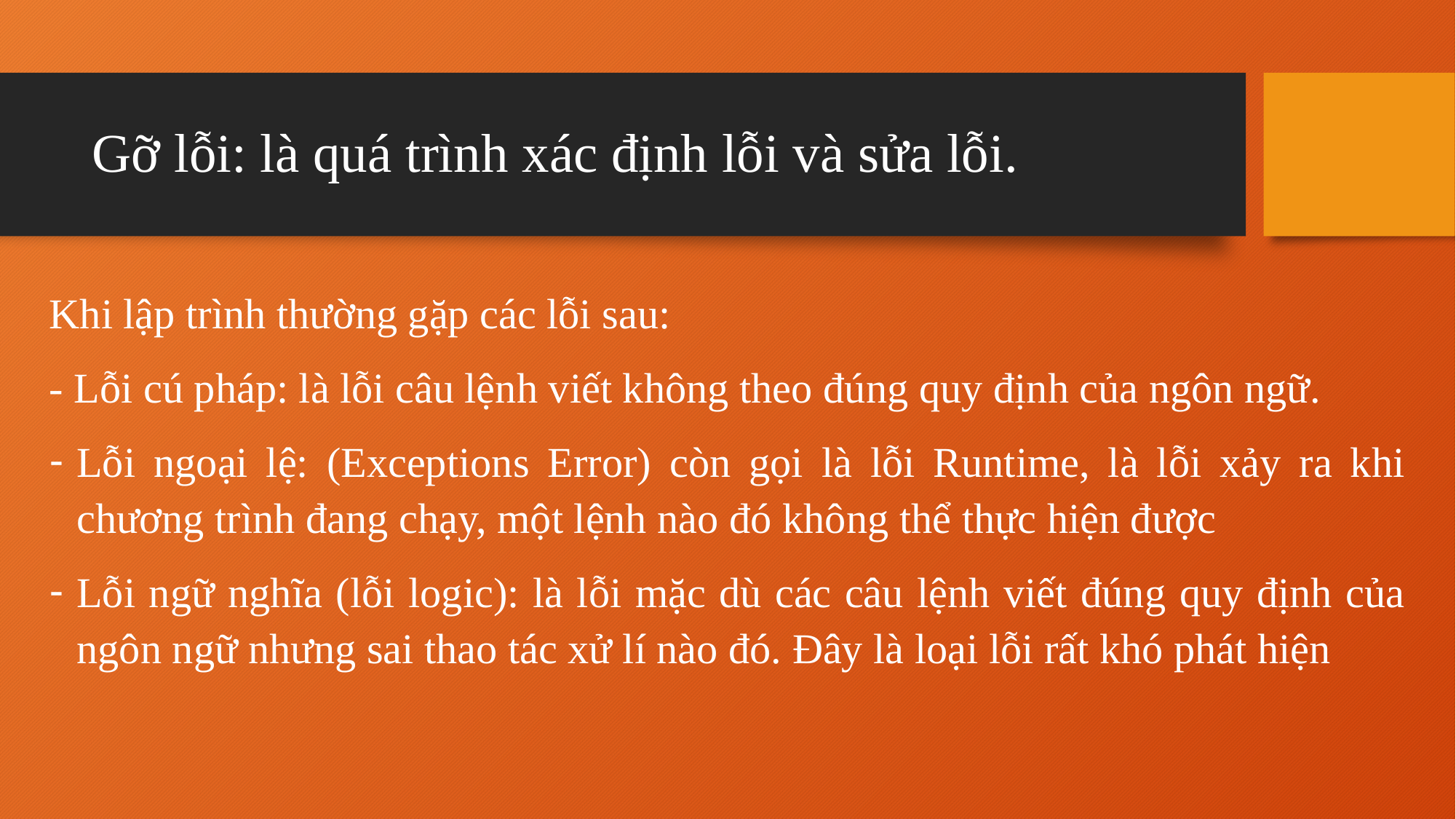

# Gỡ lỗi: là quá trình xác định lỗi và sửa lỗi.
Khi lập trình thường gặp các lỗi sau:
- Lỗi cú pháp: là lỗi câu lệnh viết không theo đúng quy định của ngôn ngữ.
Lỗi ngoại lệ: (Exceptions Error) còn gọi là lỗi Runtime, là lỗi xảy ra khi chương trình đang chạy, một lệnh nào đó không thể thực hiện được
Lỗi ngữ nghĩa (lỗi logic): là lỗi mặc dù các câu lệnh viết đúng quy định của ngôn ngữ nhưng sai thao tác xử lí nào đó. Đây là loại lỗi rất khó phát hiện